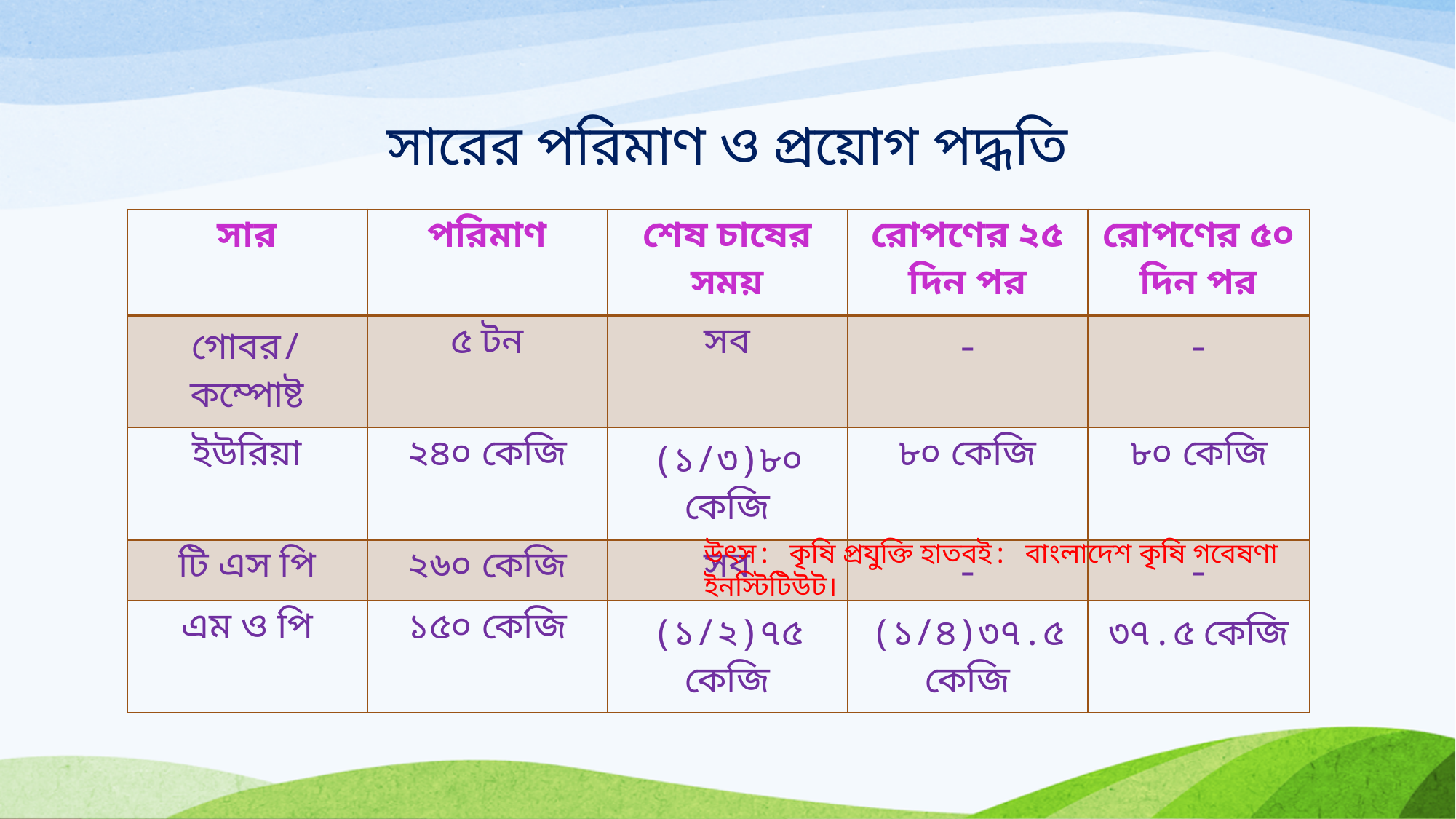

# সারের পরিমাণ ও প্রয়োগ পদ্ধতি
| সার | পরিমাণ | শেষ চাষের সময় | রোপণের ২৫ দিন পর | রোপণের ৫০ দিন পর |
| --- | --- | --- | --- | --- |
| গোবর/কম্পোষ্ট | ৫ টন | সব | - | - |
| ইউরিয়া | ২৪০ কেজি | (১/৩)৮০ কেজি | ৮০ কেজি | ৮০ কেজি |
| টি এস পি | ২৬০ কেজি | সব | - | - |
| এম ও পি | ১৫০ কেজি | (১/২)৭৫ কেজি | (১/৪)৩৭.৫ কেজি | ৩৭.৫ কেজি |
উৎস: কৃষি প্রযুক্তি হাতবই: বাংলাদেশ কৃষি গবেষণা ইনস্টিটিউট।